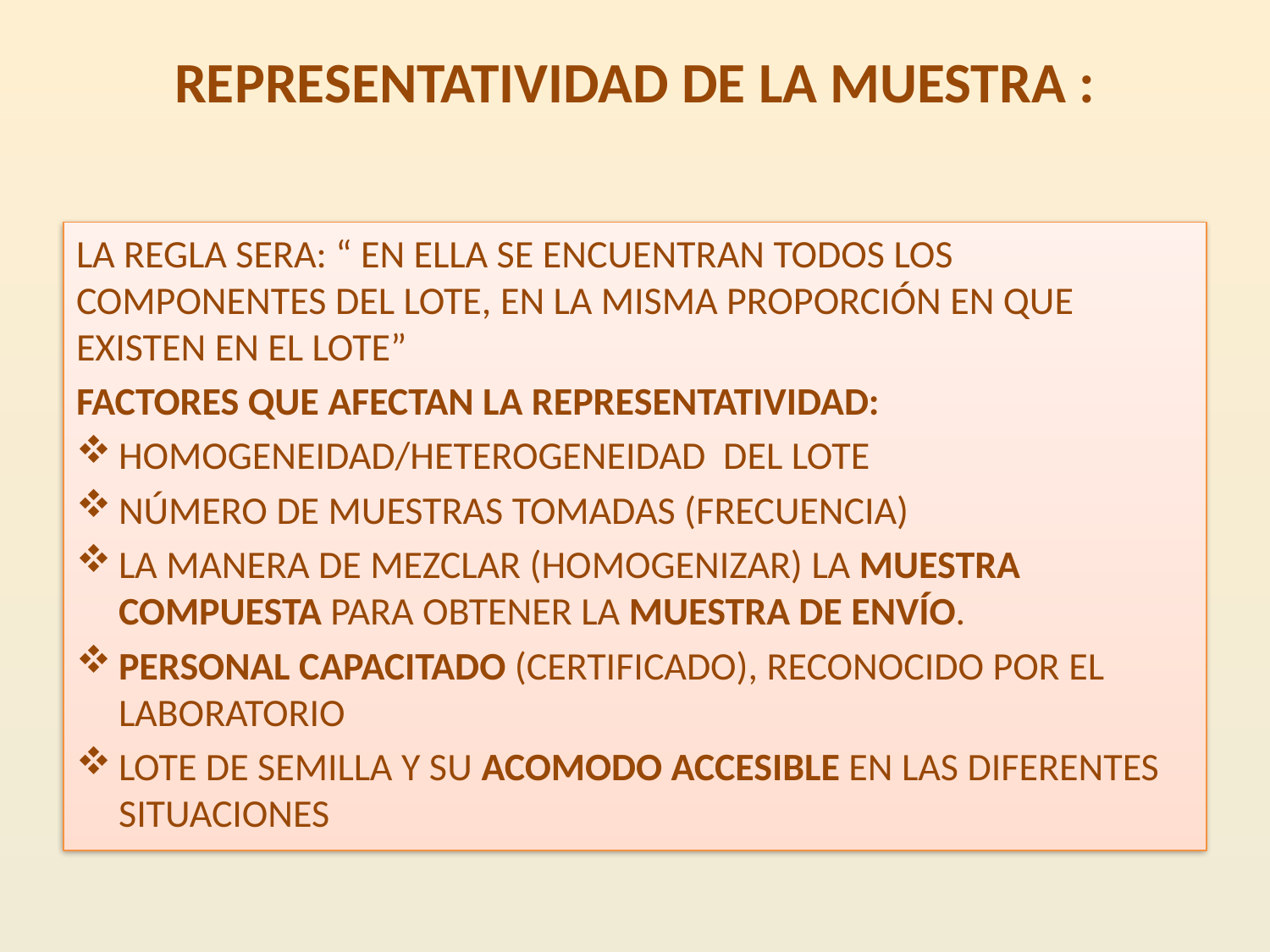

# REPRESENTATIVIDAD DE LA MUESTRA :
LA REGLA SERA: “ EN ELLA SE ENCUENTRAN TODOS LOS COMPONENTES DEL LOTE, EN LA MISMA PROPORCIÓN EN QUE EXISTEN EN EL LOTE”
FACTORES QUE AFECTAN LA REPRESENTATIVIDAD:
HOMOGENEIDAD/HETEROGENEIDAD  DEL LOTE
NÚMERO DE MUESTRAS TOMADAS (FRECUENCIA)
LA MANERA DE MEZCLAR (HOMOGENIZAR) LA MUESTRA COMPUESTA PARA OBTENER LA MUESTRA DE ENVÍO.
PERSONAL CAPACITADO (CERTIFICADO), RECONOCIDO POR EL LABORATORIO
LOTE DE SEMILLA Y SU ACOMODO ACCESIBLE EN LAS DIFERENTES SITUACIONES